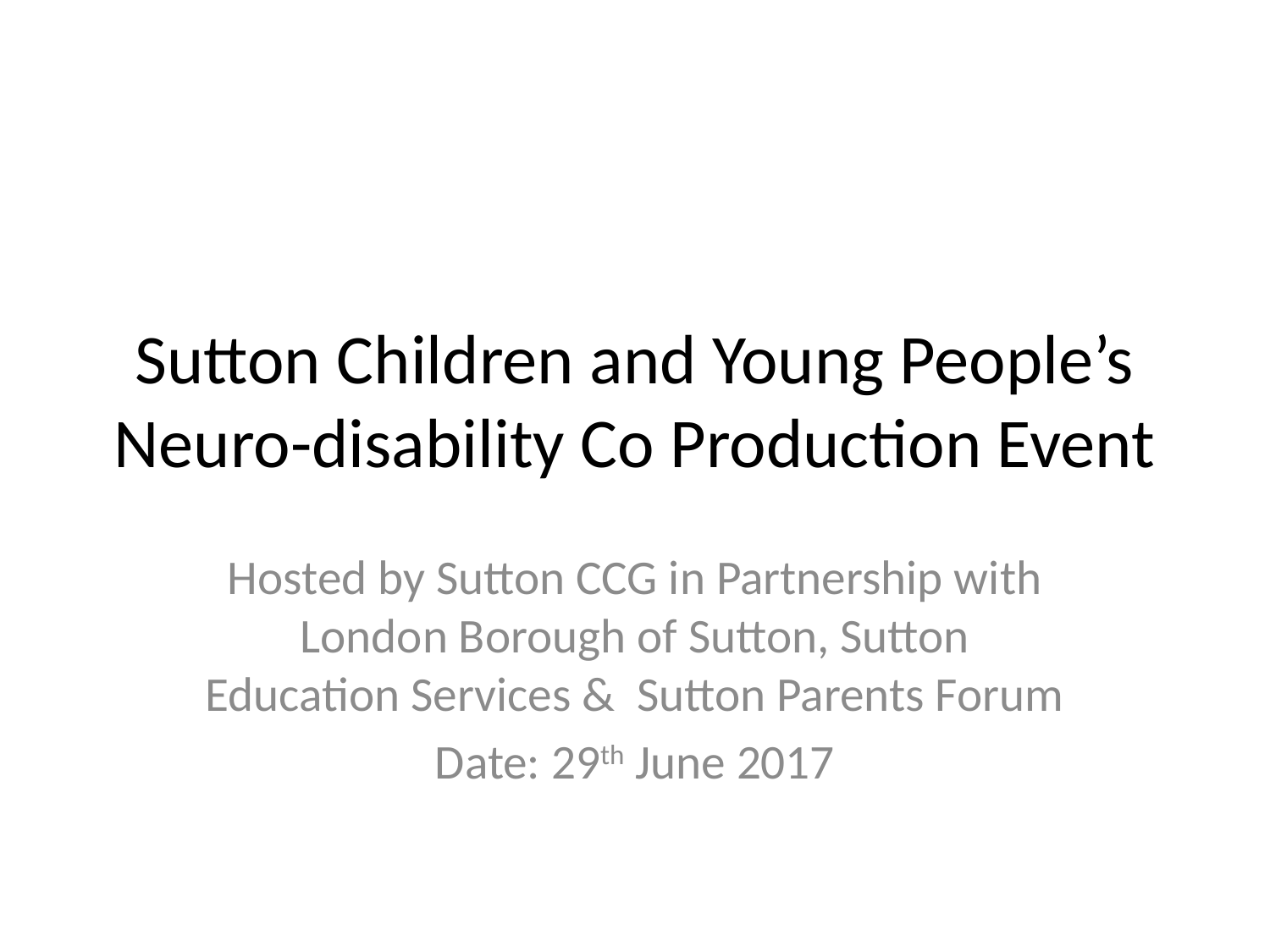

# Sutton Children and Young People’s Neuro-disability Co Production Event
Hosted by Sutton CCG in Partnership with London Borough of Sutton, Sutton Education Services &  Sutton Parents Forum
Date: 29th June 2017